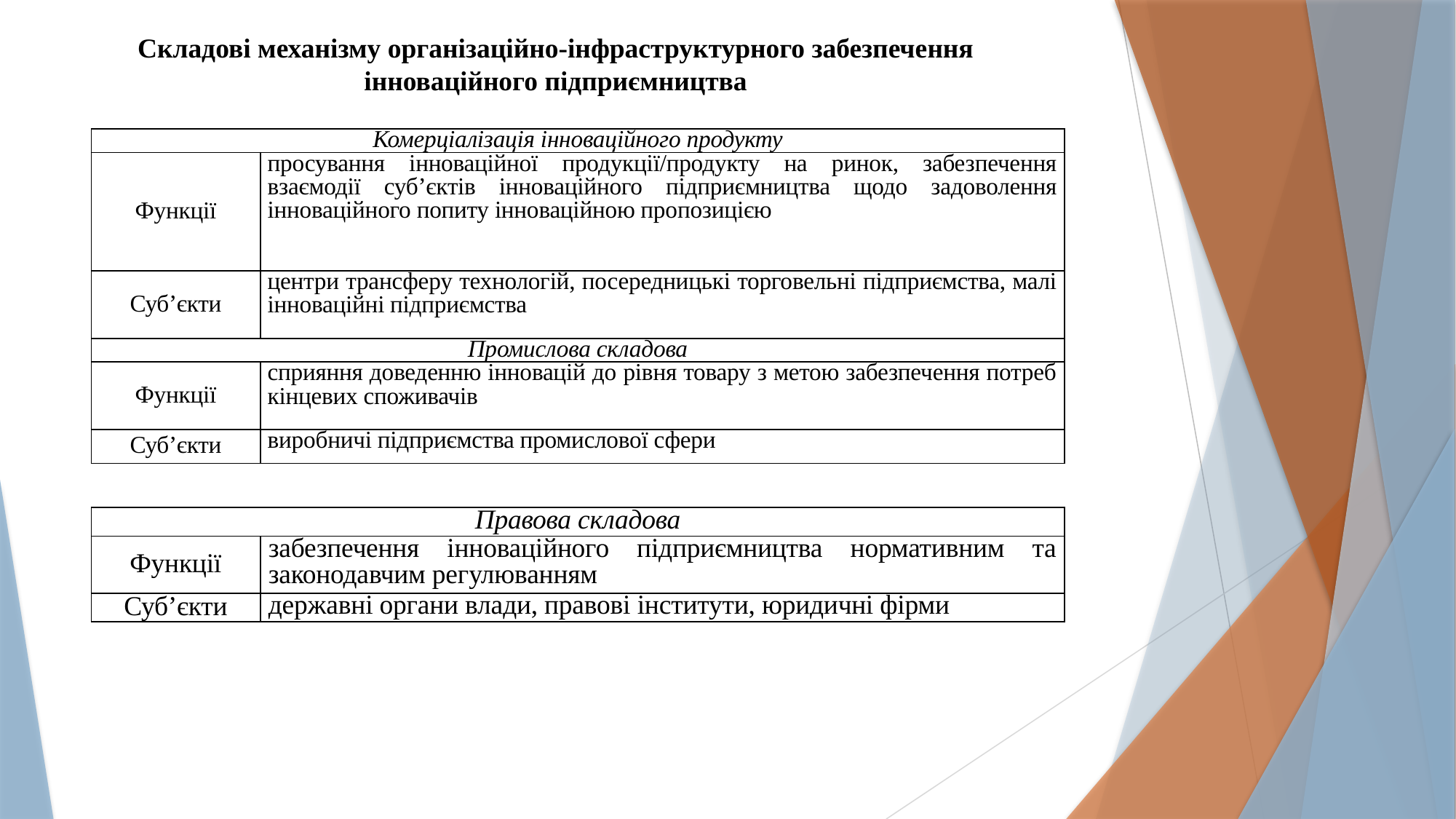

Складові механізму організаційно-інфраструктурного забезпечення інноваційного підприємництва
| Комерціалізація інноваційного продукту |  |
| --- | --- |
| Функції | просування інноваційної продукції/продукту на ринок, забезпечення взаємодії суб’єктів інноваційного підприємництва щодо задоволення інноваційного попиту інноваційною пропозицією |
| Суб’єкти | центри трансферу технологій, посередницькі торговельні підприємства, малі інноваційні підприємства |
| Промислова складова |  |
| Функції | сприяння доведенню інновацій до рівня товару з метою забезпечення потреб кінцевих споживачів |
| Суб’єкти | виробничі підприємства промислової сфери |
| Правова складова |  |
| --- | --- |
| Функції | забезпечення інноваційного підприємництва нормативним та законодавчим регулюванням |
| Суб’єкти | державні органи влади, правові інститути, юридичні фірми |